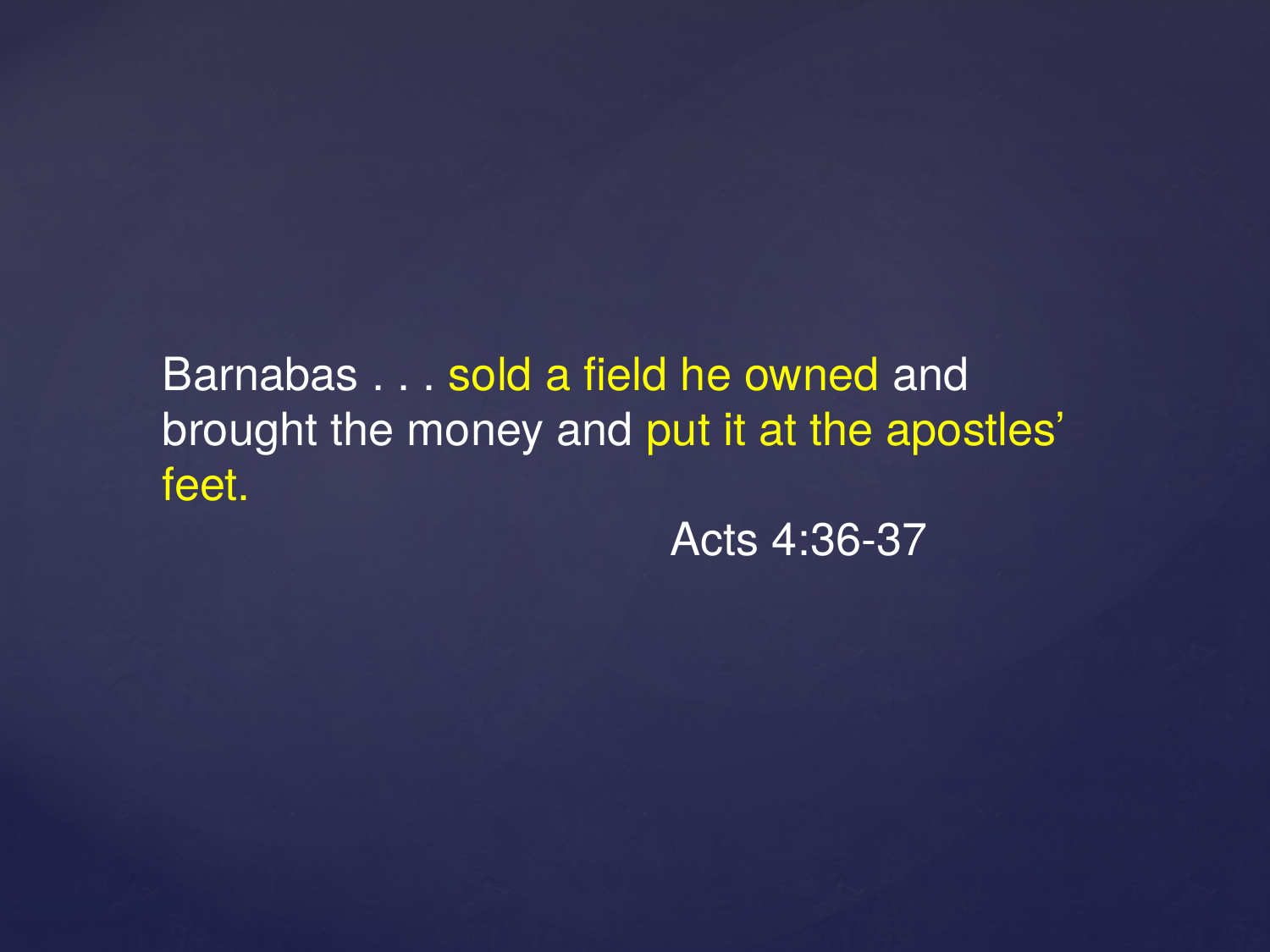

Barnabas . . . sold a field he owned and brought the money and put it at the apostles’ feet.
				Acts 4:36-37